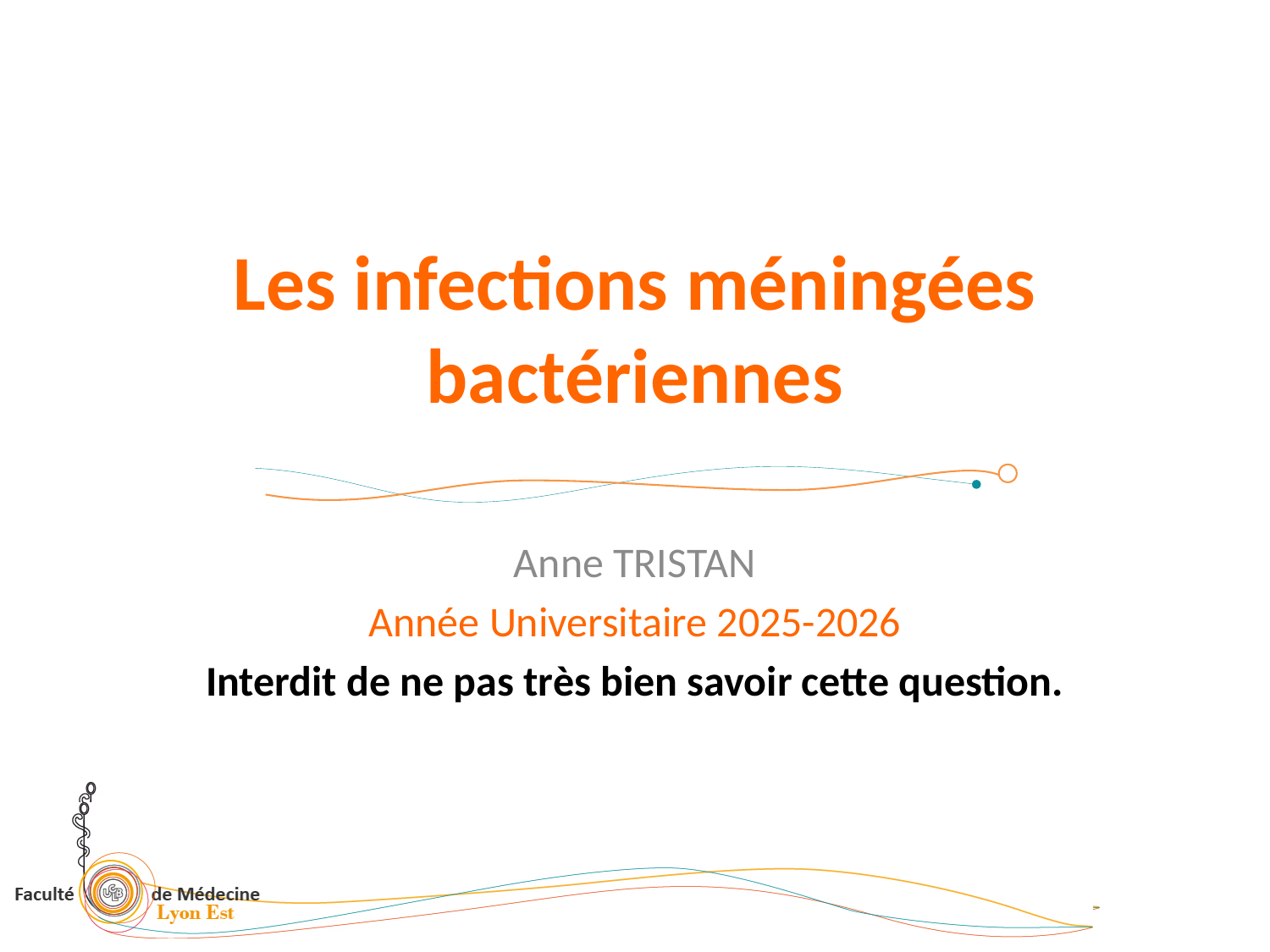

# Les infections méningées bactériennes
Anne TRISTAN
Année Universitaire 2025-2026
Interdit de ne pas très bien savoir cette question.